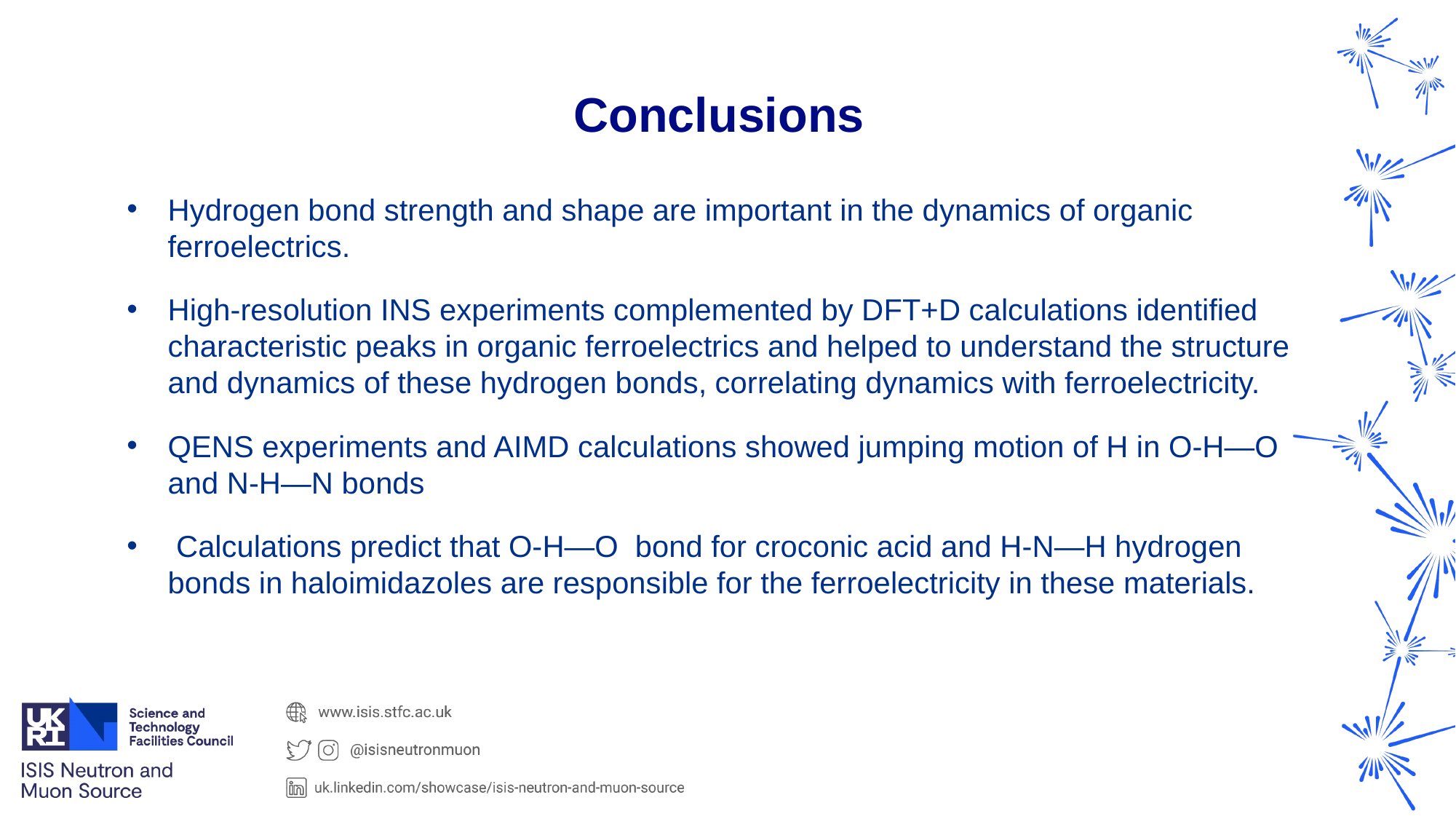

Conclusions
Hydrogen bond strength and shape are important in the dynamics of organic ferroelectrics.
High-resolution INS experiments complemented by DFT+D calculations identified  characteristic peaks in organic ferroelectrics and helped to understand the structure and dynamics of these hydrogen bonds, correlating dynamics with ferroelectricity.
QENS experiments and AIMD calculations showed jumping motion of H in O-H—O and N-H—N bonds
 Calculations predict that O-H—O  bond for croconic acid and H-N—H hydrogen bonds in haloimidazoles are responsible for the ferroelectricity in these materials.